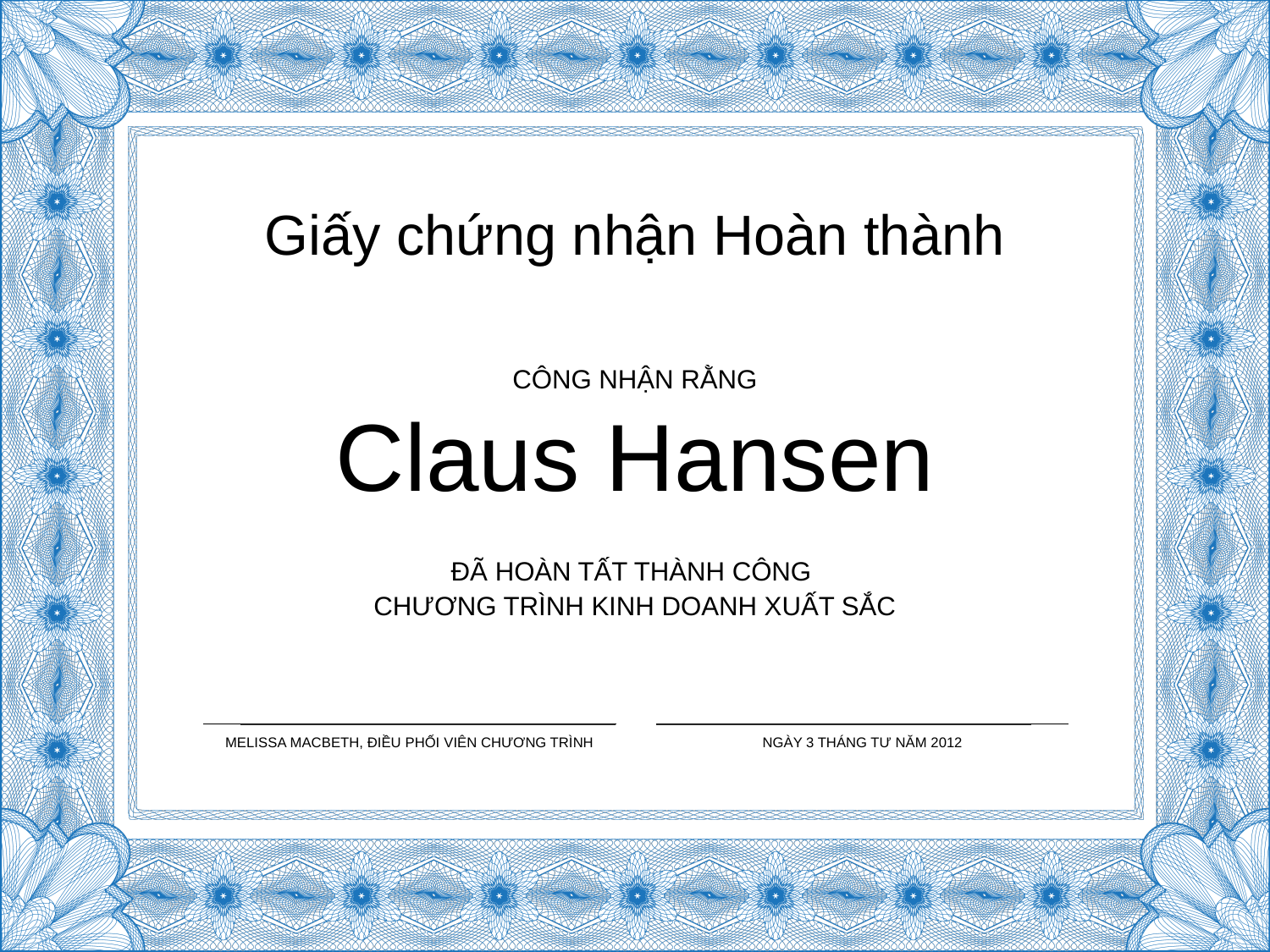

Giấy chứng nhận Hoàn thành
Công nhận Rằng
Claus Hansen
đã hoàn tất thành công
Chương trình Kinh doanh Xuất sắc
Melissa MacBeth, Điều phối viên Chương trình
Ngày 3 tháng Tư năm 2012